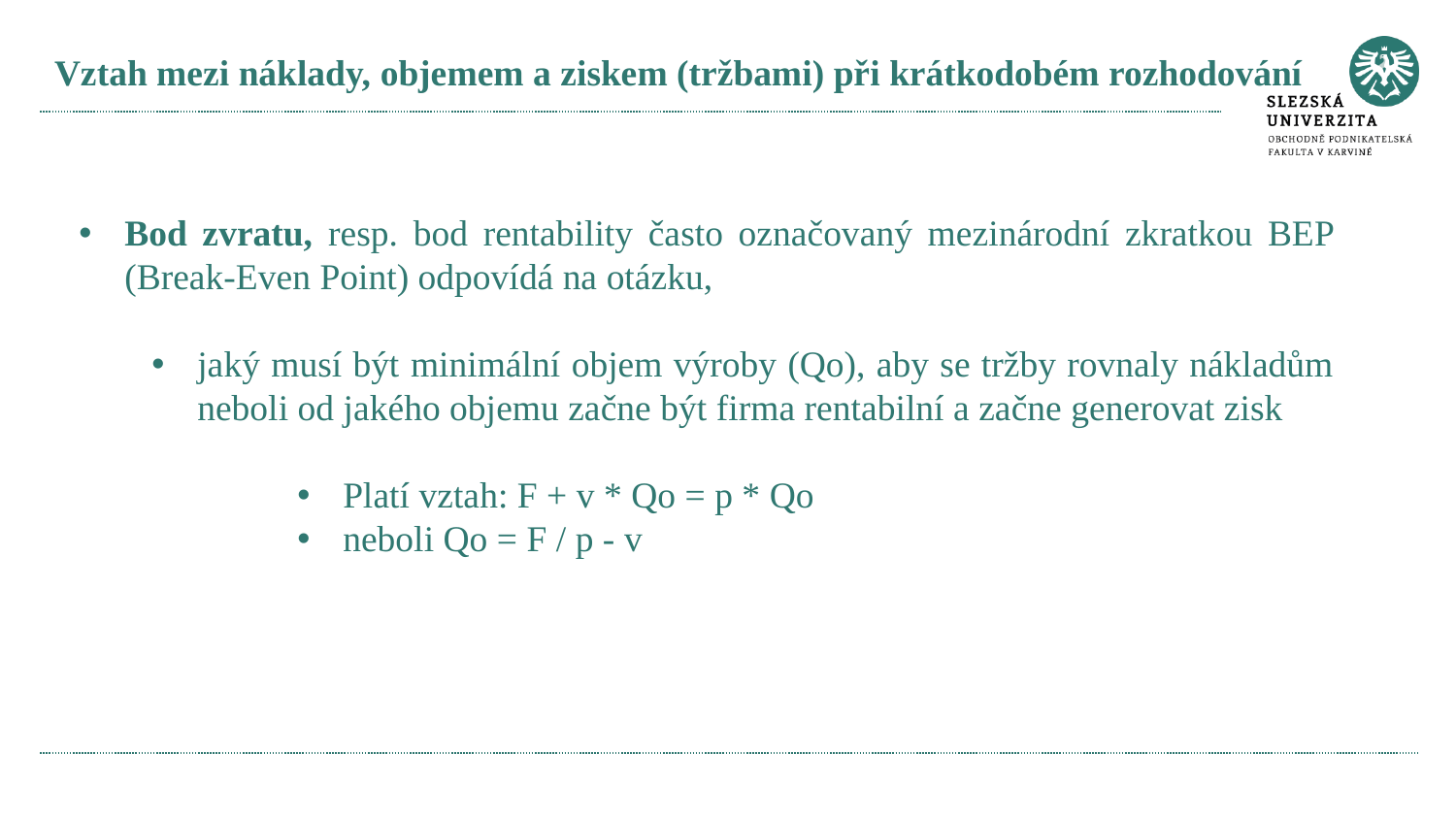

# Vztah mezi náklady, objemem a ziskem (tržbami) při krátkodobém rozhodování

Bod zvratu, resp. bod rentability často označovaný mezinárodní zkratkou BEP (Break-Even Point) odpovídá na otázku,

jaký musí být minimální objem výroby (Qo), aby se tržby rovnaly nákladům neboli od jakého objemu začne být firma rentabilní a začne generovat zisk

Platí vztah: F + v * Qo = p * Qo
neboli Qo = F / p - v